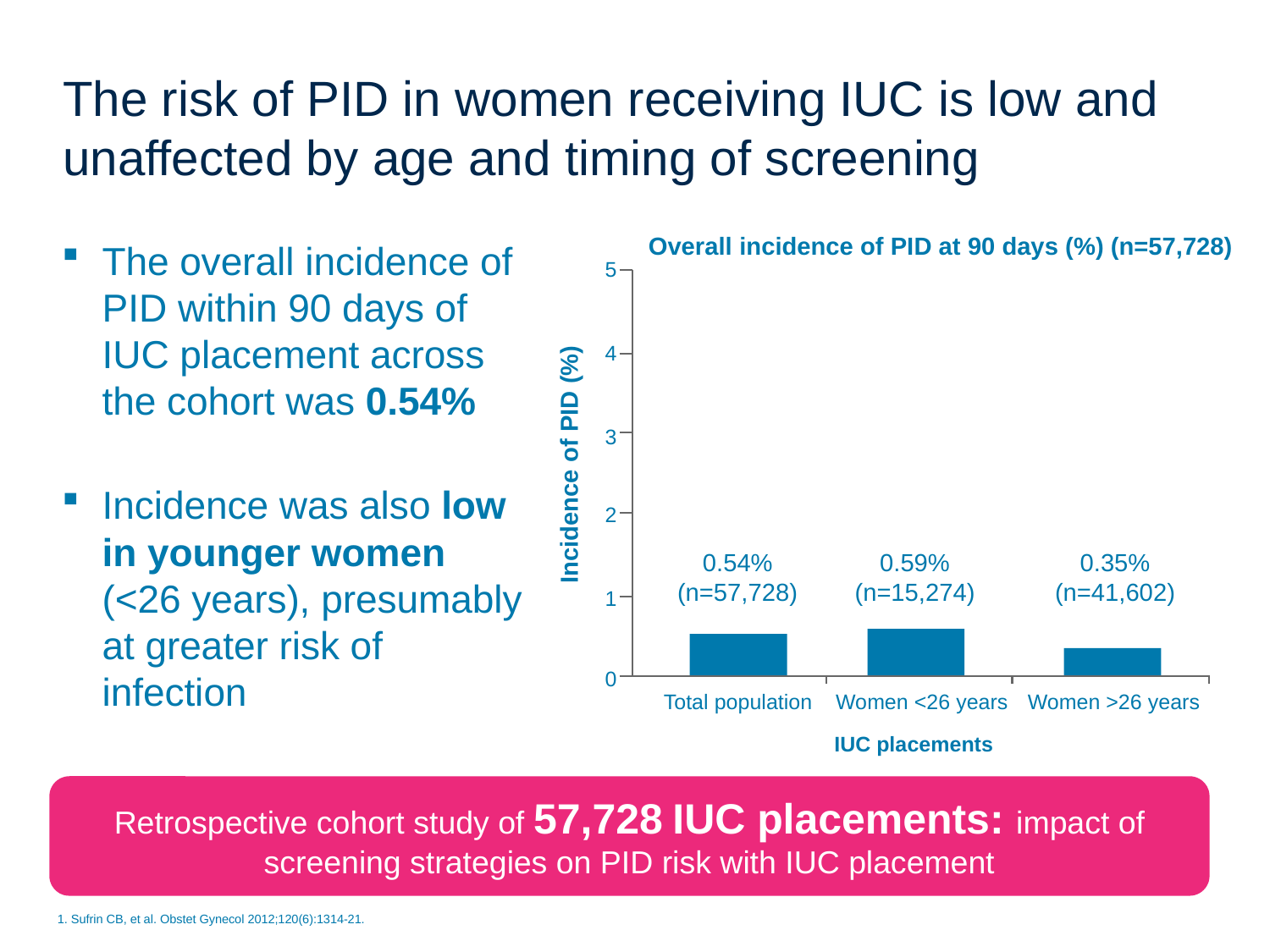

# The risk of PID in women receiving IUC is low and unaffected by age and timing of screening
The overall incidence of PID within 90 days of IUC placement across the cohort was 0.54%

Incidence was also low in younger women (<26 years), presumably at greater risk of infection

Overall incidence of PID at 90 days (%) (n=57,728)
5
4
3
2
0.54%
(n=57,728)
0.59%
(n=15,274)
0.35%
(n=41,602)
1

0
Total population
Women <26 years
Women >26 years
Incidence of PID (%)
IUC placements
Retrospective cohort study of 57,728 IUC placements: impact of screening strategies on PID risk with IUC placement

1. Sufrin CB, et al. Obstet Gynecol 2012;120(6):1314-21.